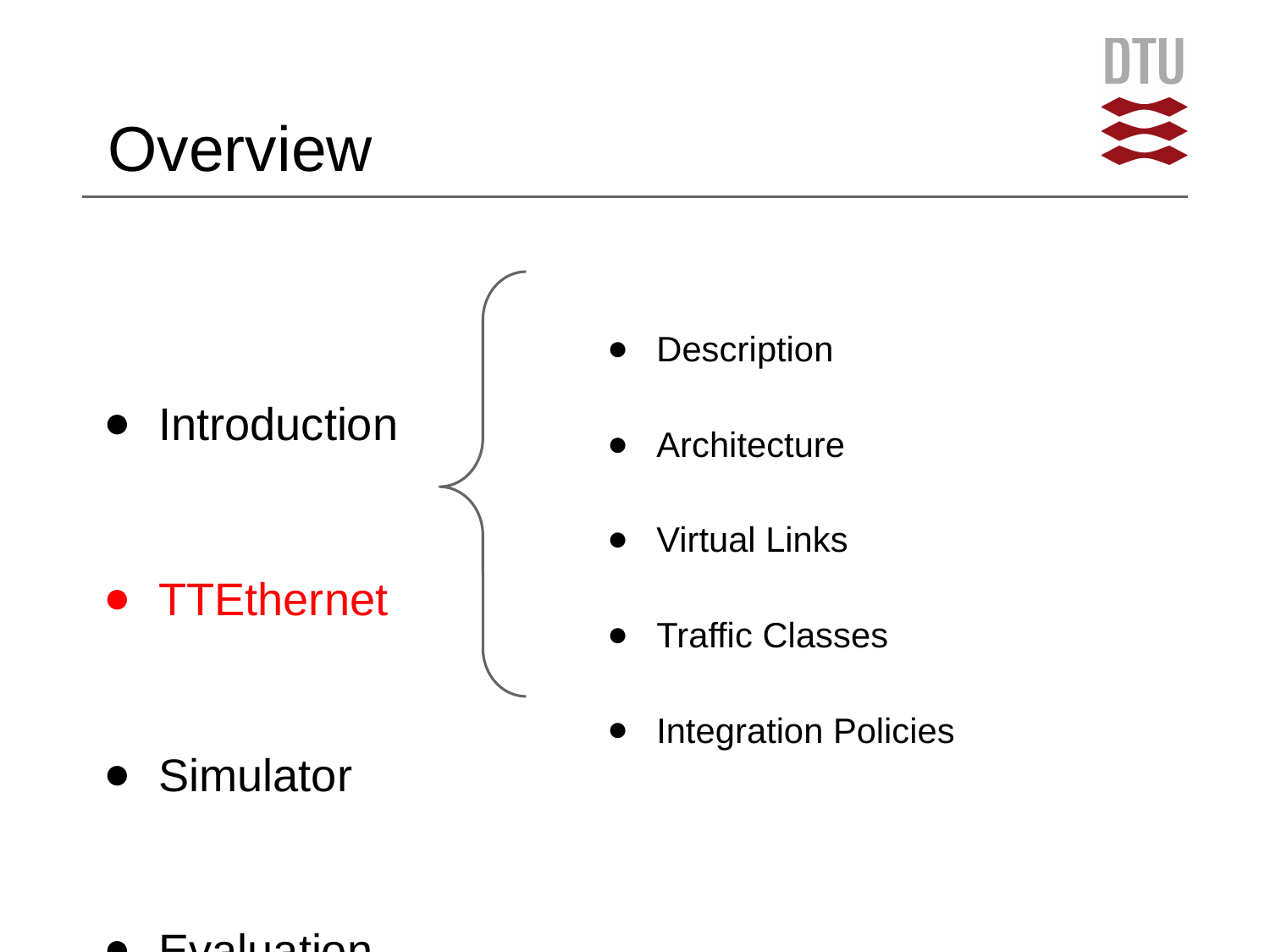

# Overview

Introduction
TTEthernet
Simulator
Evaluation

Description
Architecture
Virtual Links
Traffic Classes
Integration Policies